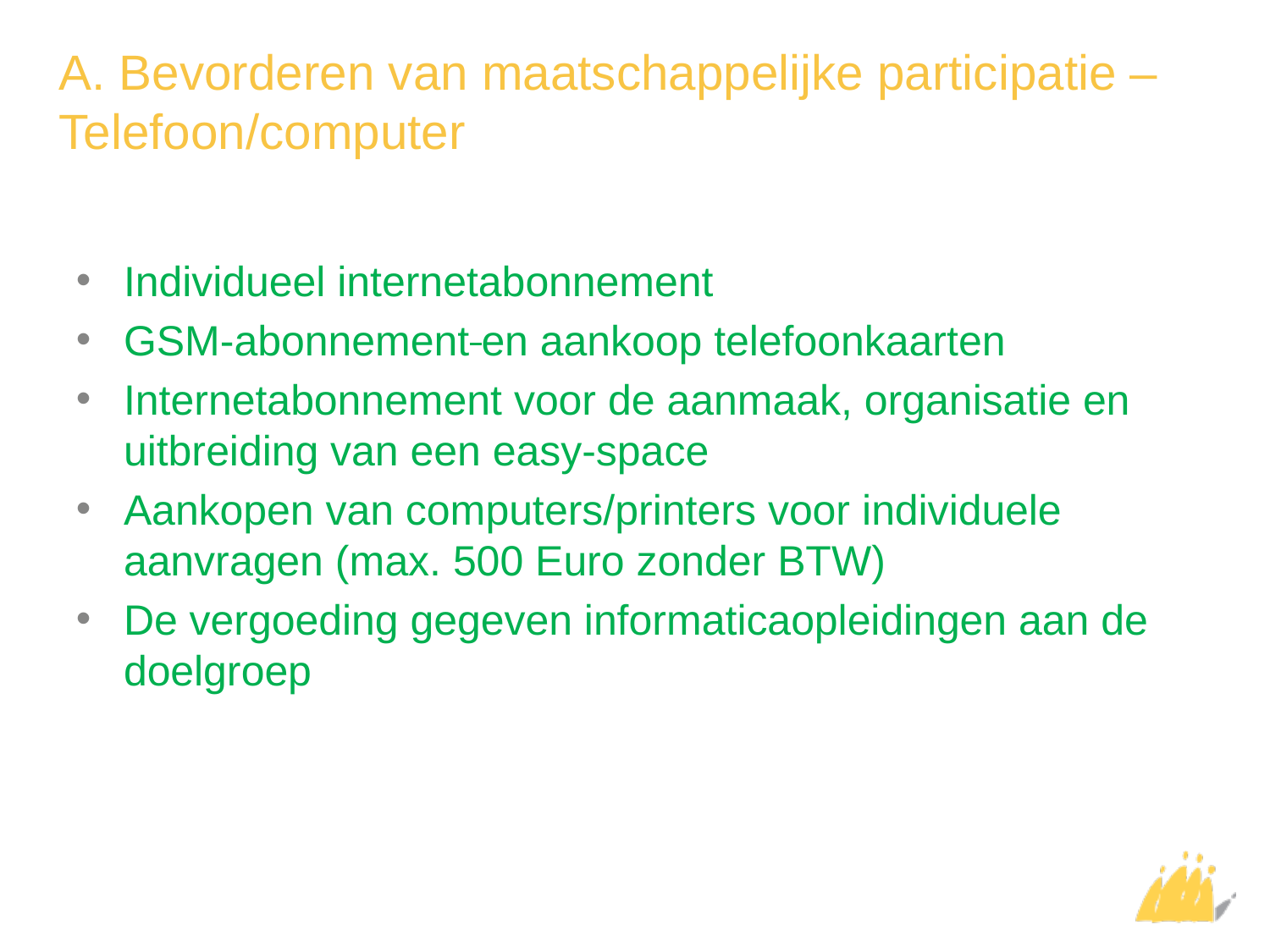

# A. Bevorderen van maatschappelijke participatie – Telefoon/computer
Individueel internetabonnement
GSM-abonnement en aankoop telefoonkaarten
Internetabonnement voor de aanmaak, organisatie en uitbreiding van een easy-space
Aankopen van computers/printers voor individuele aanvragen (max. 500 Euro zonder BTW)
De vergoeding gegeven informaticaopleidingen aan de doelgroep